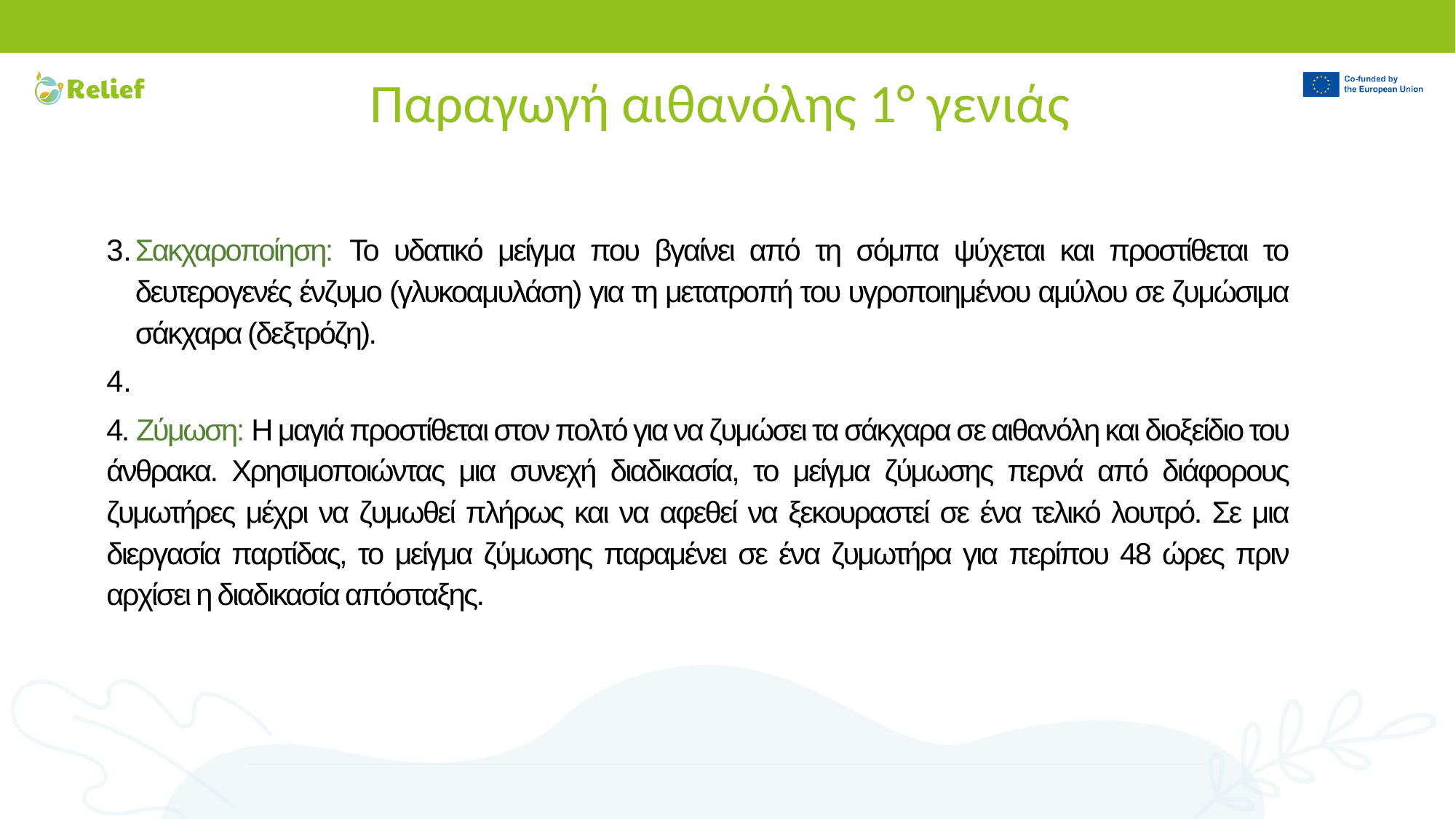

# Παραγωγή αιθανόλης 1° γενιάς
Σακχαροποίηση: Το υδατικό μείγμα που βγαίνει από τη σόμπα ψύχεται και προστίθεται το δευτερογενές ένζυμο (γλυκοαμυλάση) για τη μετατροπή του υγροποιημένου αμύλου σε ζυμώσιμα σάκχαρα (δεξτρόζη).

4. Ζύμωση: Η μαγιά προστίθεται στον πολτό για να ζυμώσει τα σάκχαρα σε αιθανόλη και διοξείδιο του άνθρακα. Χρησιμοποιώντας μια συνεχή διαδικασία, το μείγμα ζύμωσης περνά από διάφορους ζυμωτήρες μέχρι να ζυμωθεί πλήρως και να αφεθεί να ξεκουραστεί σε ένα τελικό λουτρό. Σε μια διεργασία παρτίδας, το μείγμα ζύμωσης παραμένει σε ένα ζυμωτήρα για περίπου 48 ώρες πριν αρχίσει η διαδικασία απόσταξης.